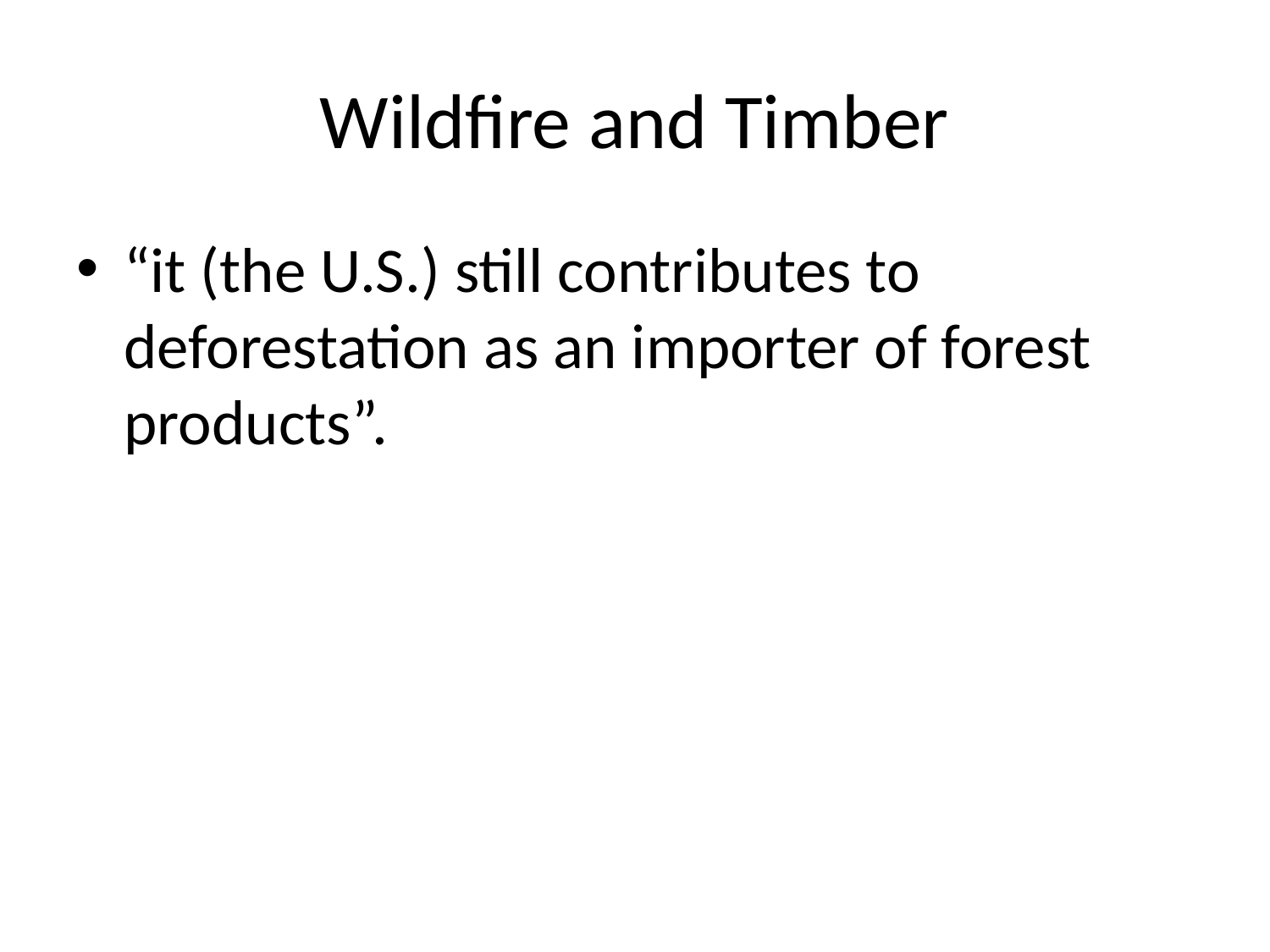

# Wildfire and Timber
“it (the U.S.) still contributes to deforestation as an importer of forest products”.